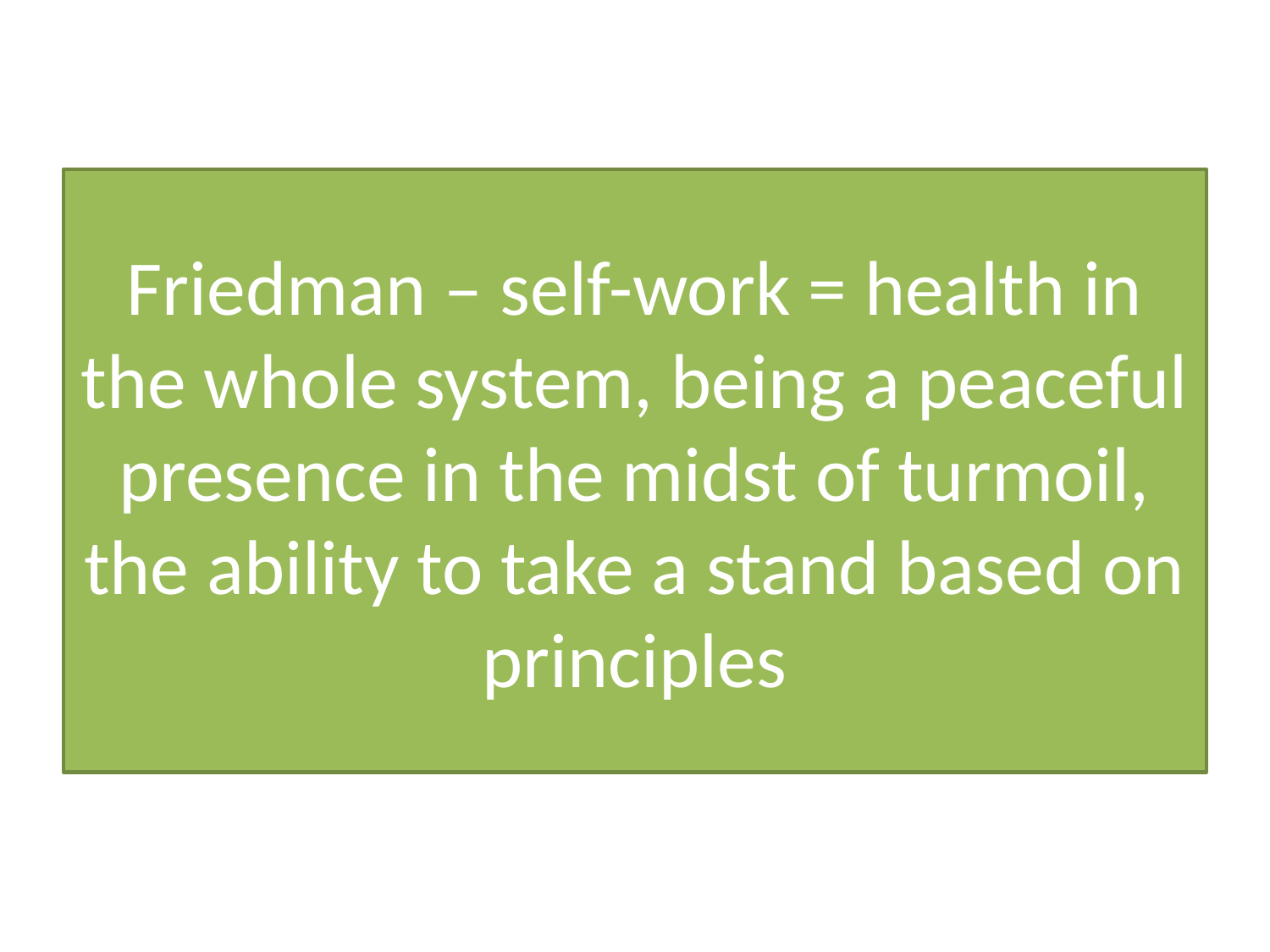

# Friedman – self-work = health in the whole system, being a peaceful presence in the midst of turmoil, the ability to take a stand based on principles